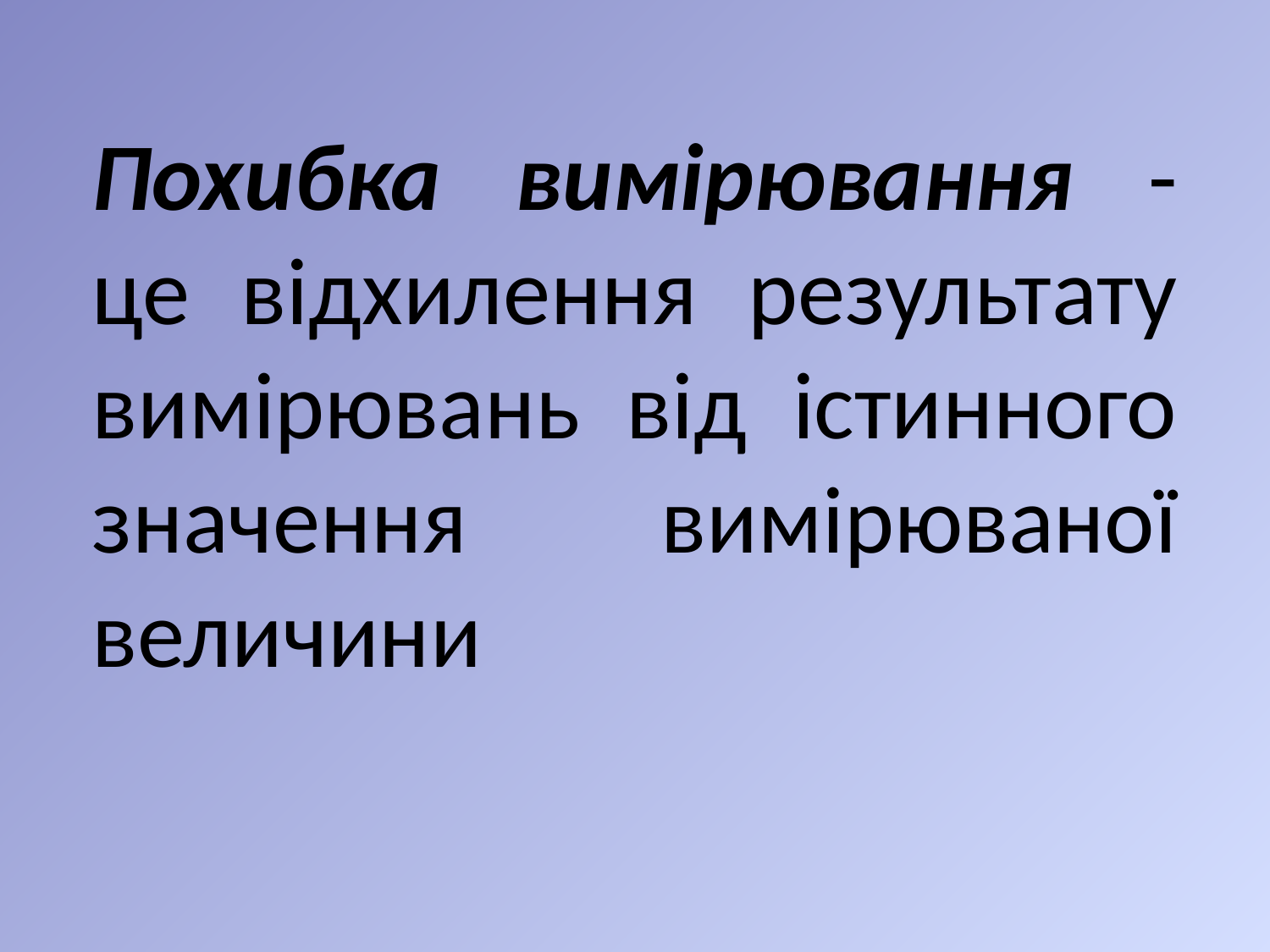

Похибка вимірювання - це відхилення результату вимірювань від істинного значення вимірюваної величини